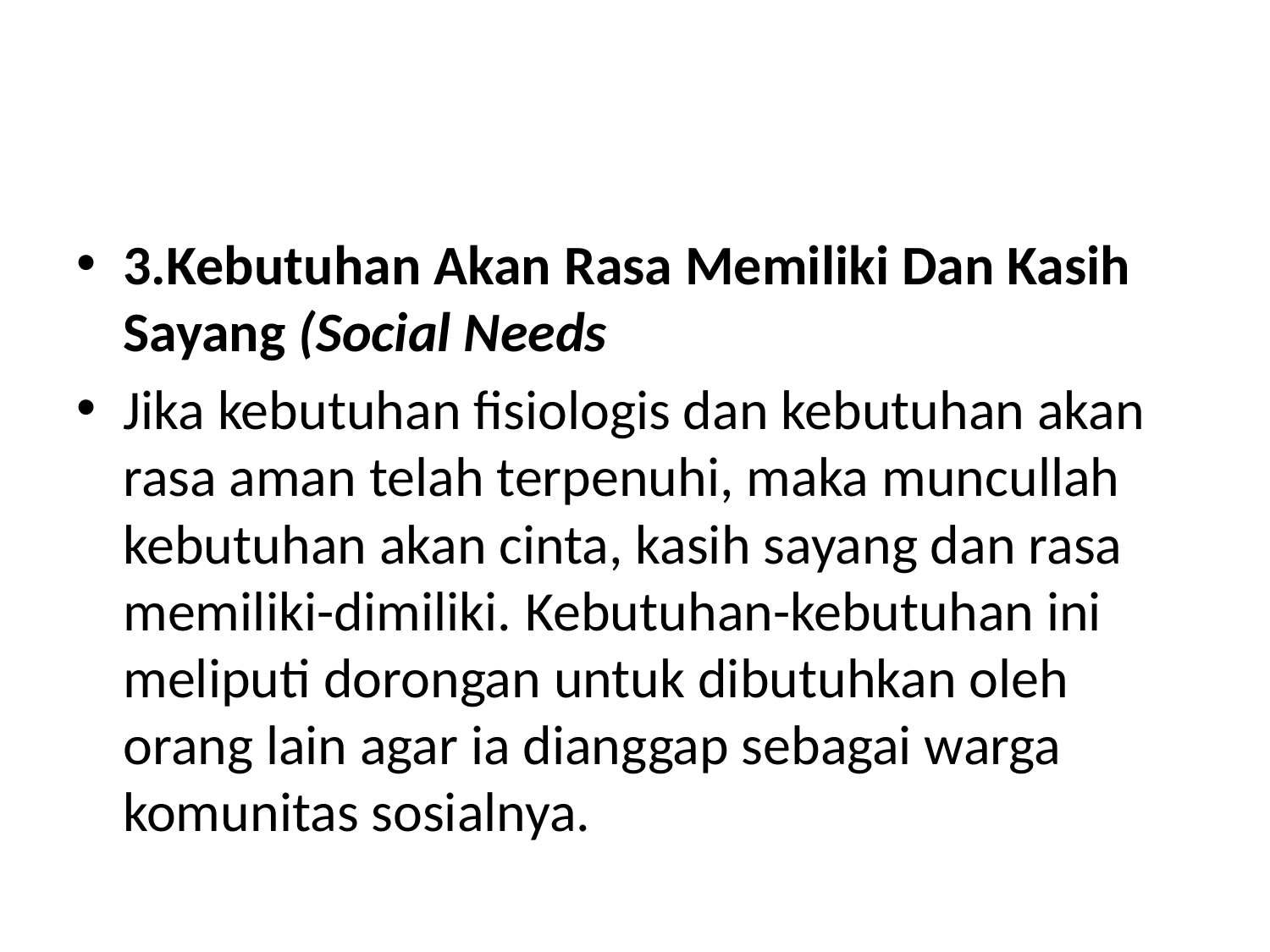

#
3.Kebutuhan Akan Rasa Memiliki Dan Kasih Sayang (Social Needs
Jika kebutuhan fisiologis dan kebutuhan akan rasa aman telah terpenuhi, maka muncullah kebutuhan akan cinta, kasih sayang dan rasa memiliki-dimiliki. Kebutuhan-kebutuhan ini meliputi dorongan untuk dibutuhkan oleh orang lain agar ia dianggap sebagai warga komunitas sosialnya.